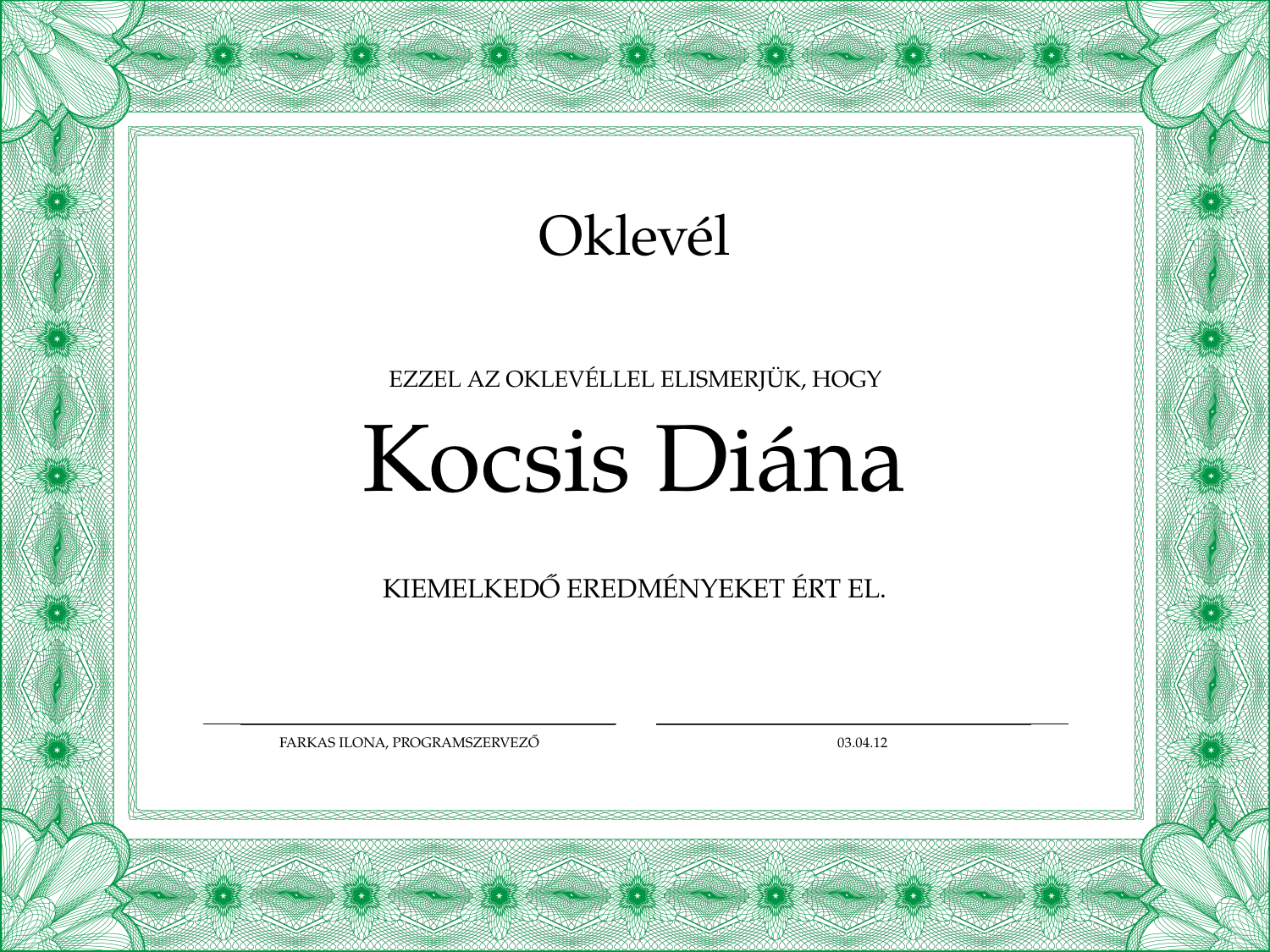

Oklevél
Ezzel az oklevéllel elismerjük, hogy
Kocsis Diána
kiemelkedő eredményeket ért el.
Farkas Ilona, programszervező
03.04.12